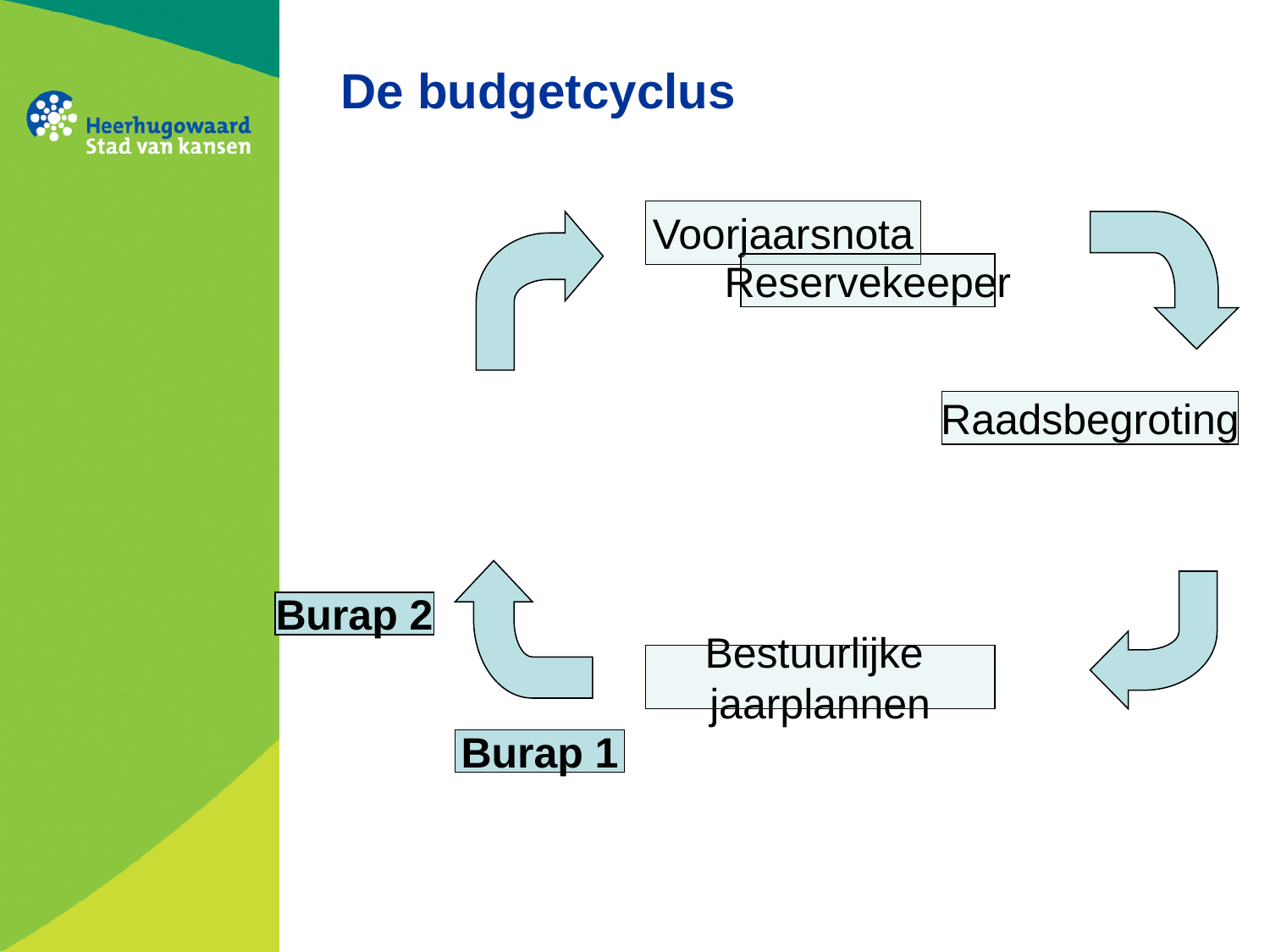

# De budgetcyclus
Voorjaarsnota

Reservekeeper
Raadsbegroting

Burap 2
Bestuurlijke
jaarplannen
Burap 1